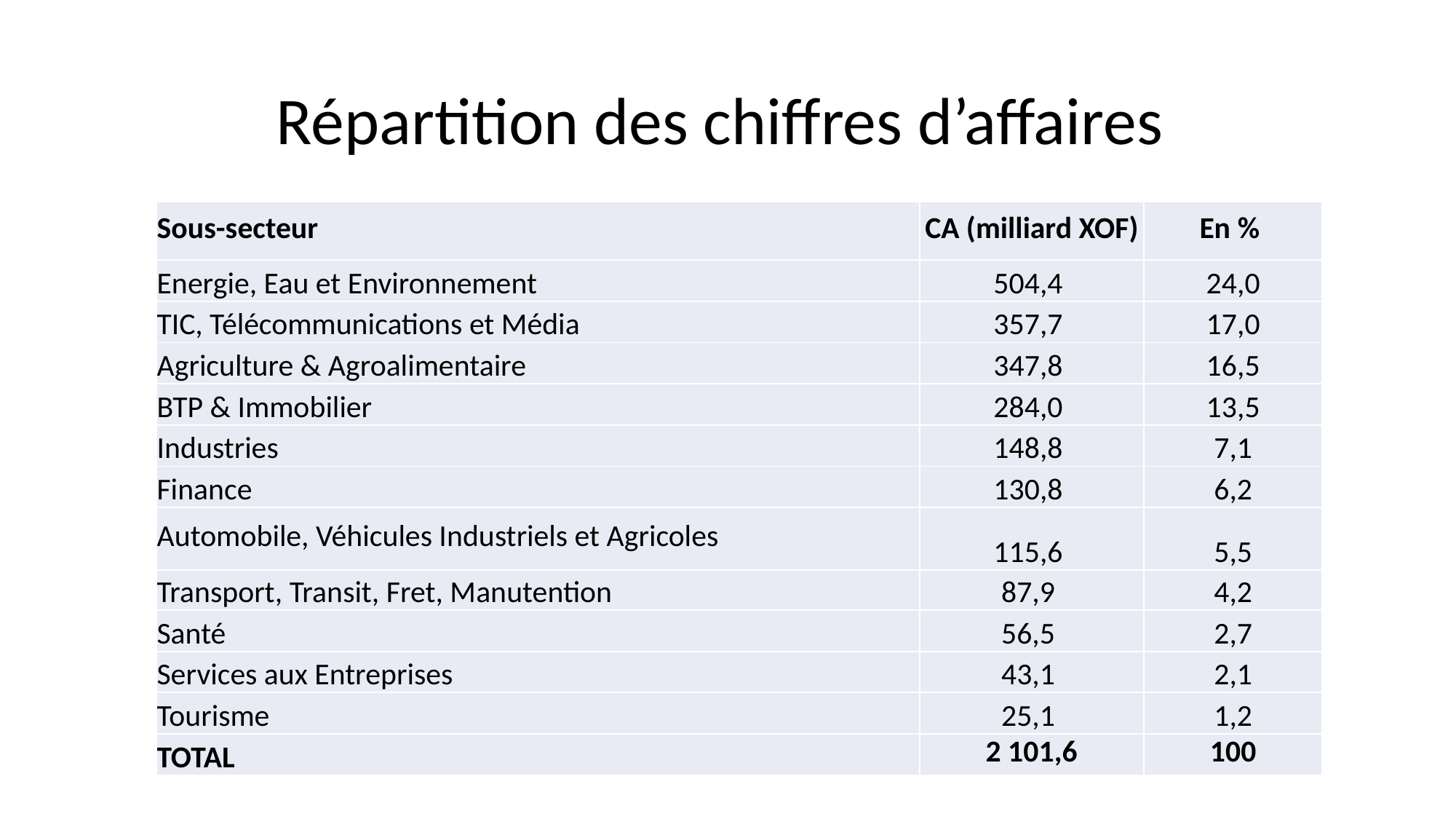

# Répartition des chiffres d’affaires
| Sous-secteur | CA (milliard XOF) | En % |
| --- | --- | --- |
| Energie, Eau et Environnement | 504,4 | 24,0 |
| TIC, Télécommunications et Média | 357,7 | 17,0 |
| Agriculture & Agroalimentaire | 347,8 | 16,5 |
| BTP & Immobilier | 284,0 | 13,5 |
| Industries | 148,8 | 7,1 |
| Finance | 130,8 | 6,2 |
| Automobile, Véhicules Industriels et Agricoles | 115,6 | 5,5 |
| Transport, Transit, Fret, Manutention | 87,9 | 4,2 |
| Santé | 56,5 | 2,7 |
| Services aux Entreprises | 43,1 | 2,1 |
| Tourisme | 25,1 | 1,2 |
| TOTAL | 2 101,6 | 100 |